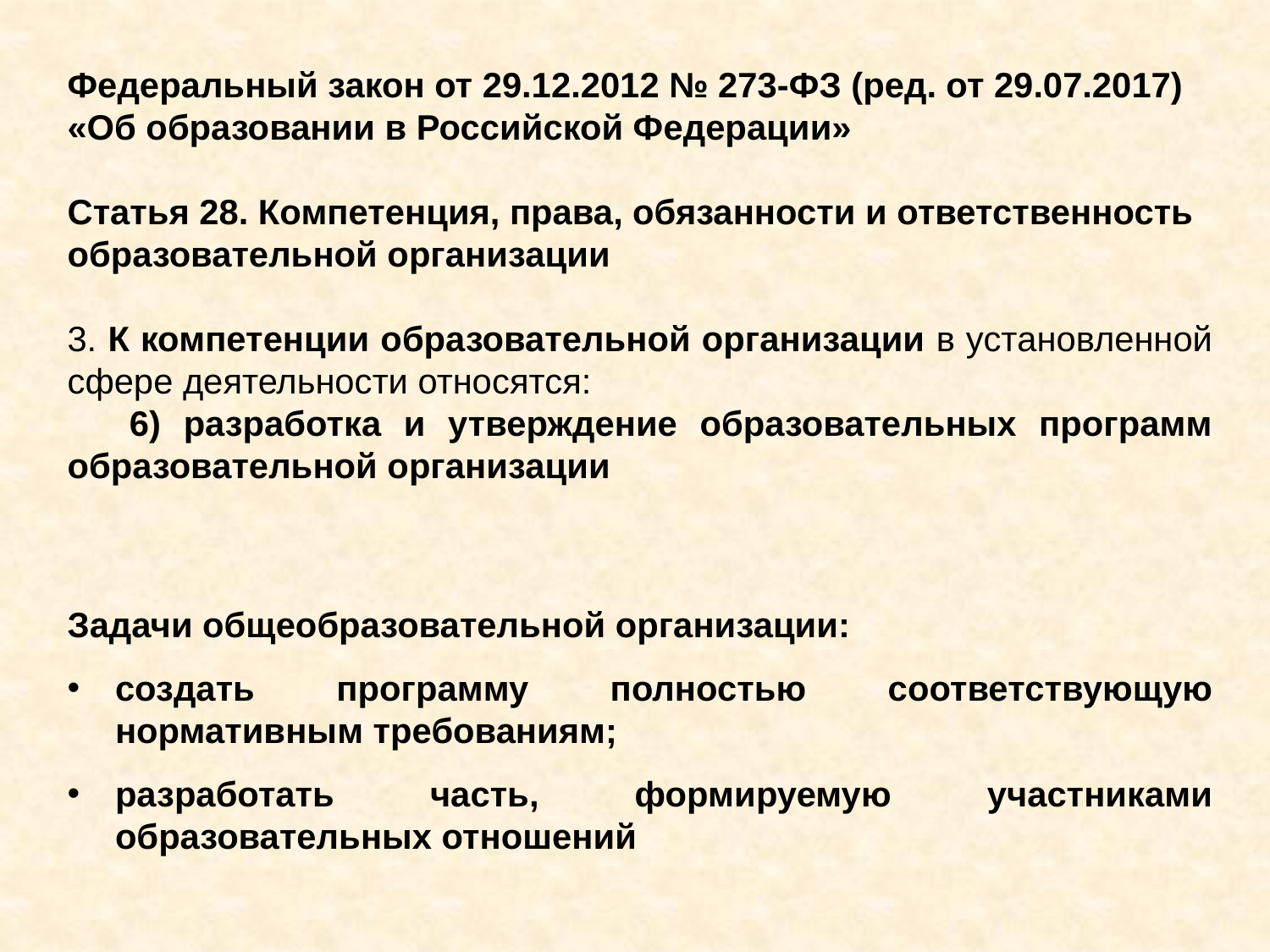

Федеральный закон от 29.12.2012 № 273-ФЗ (ред. от 29.07.2017)
«Об образовании в Российской Федерации»

Статья 28. Компетенция, права, обязанности и ответственность образовательной организации

3. К компетенции образовательной организации в установленной сфере деятельности относятся:
6) разработка и утверждение образовательных программ образовательной организации

Задачи общеобразовательной организации:
создать программу полностью соответствующую нормативным требованиям;
разработать часть, формируемую участниками образовательных отношений